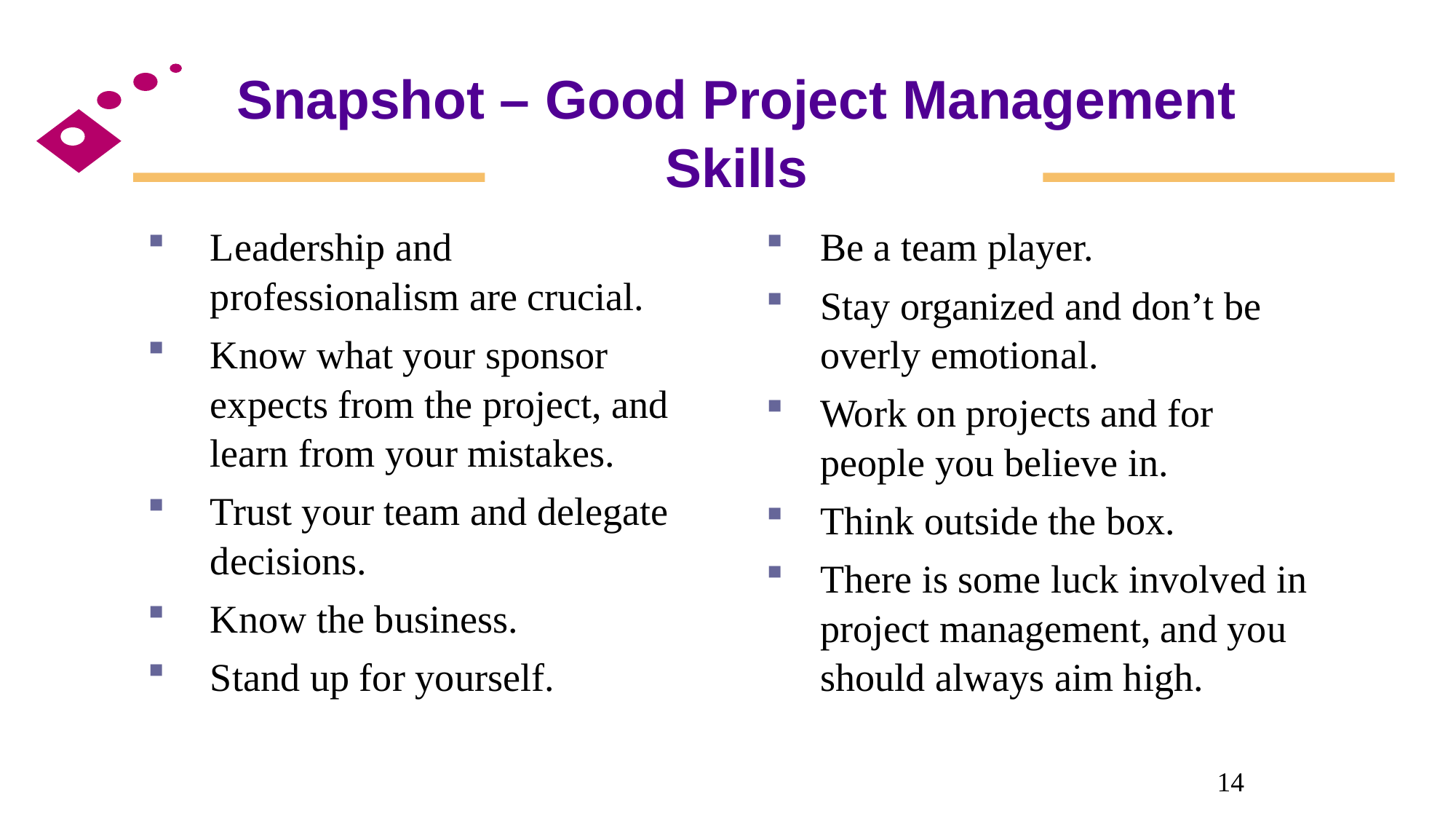

Snapshot – Good Project Management Skills
Leadership and professionalism are crucial.
Know what your sponsor expects from the project, and learn from your mistakes.
Trust your team and delegate decisions.
Know the business.
Stand up for yourself.
Be a team player.
Stay organized and don’t be overly emotional.
Work on projects and for people you believe in.
Think outside the box.
There is some luck involved in project management, and you should always aim high.
14